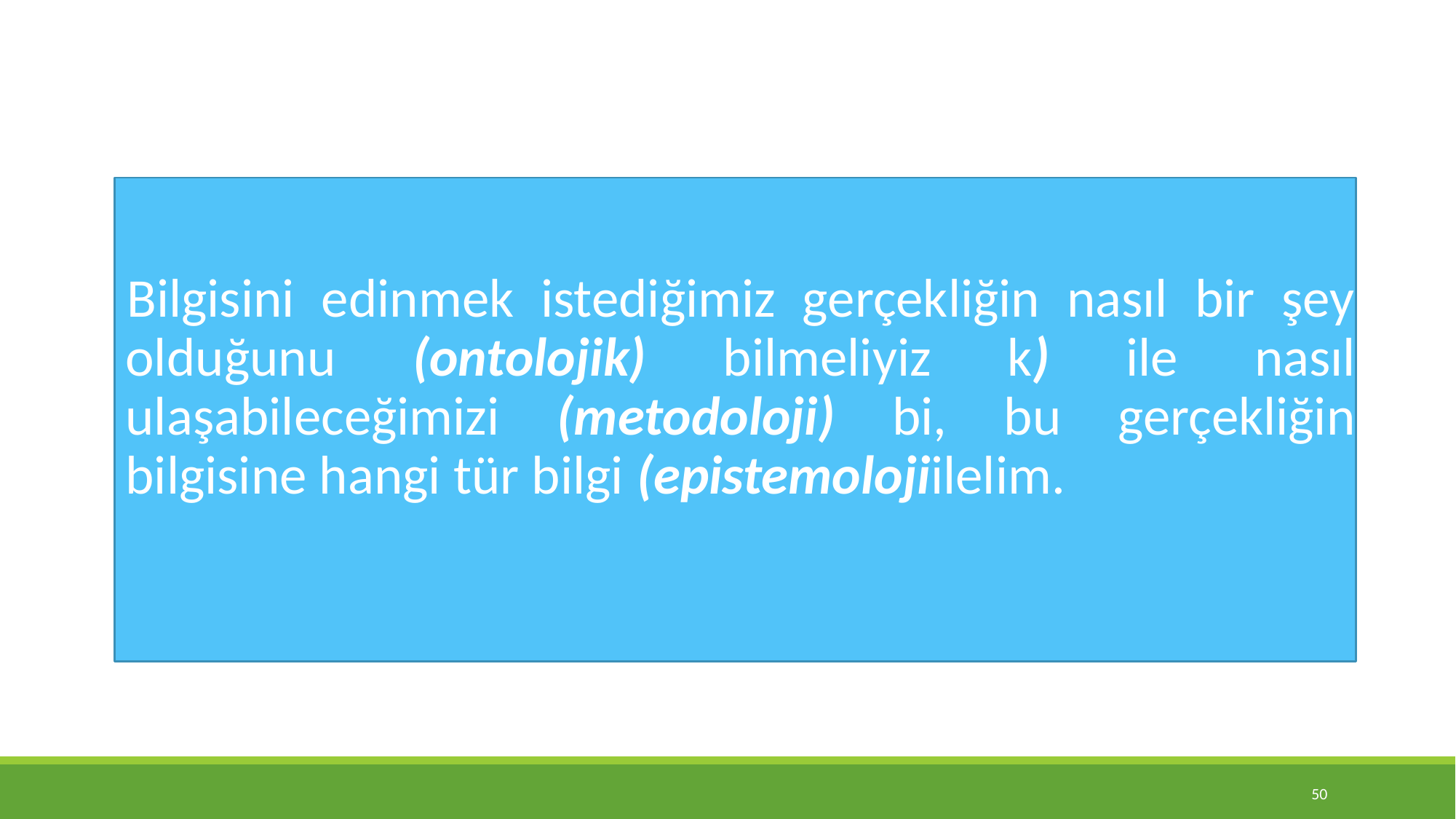

Bilgisini edinmek istediğimiz gerçekliğin nasıl bir şey olduğunu (ontolojik) bilmeliyiz k) ile nasıl ulaşabileceğimizi (metodoloji) bi, bu gerçekliğin bilgisine hangi tür bilgi (epistemolojiilelim.
50